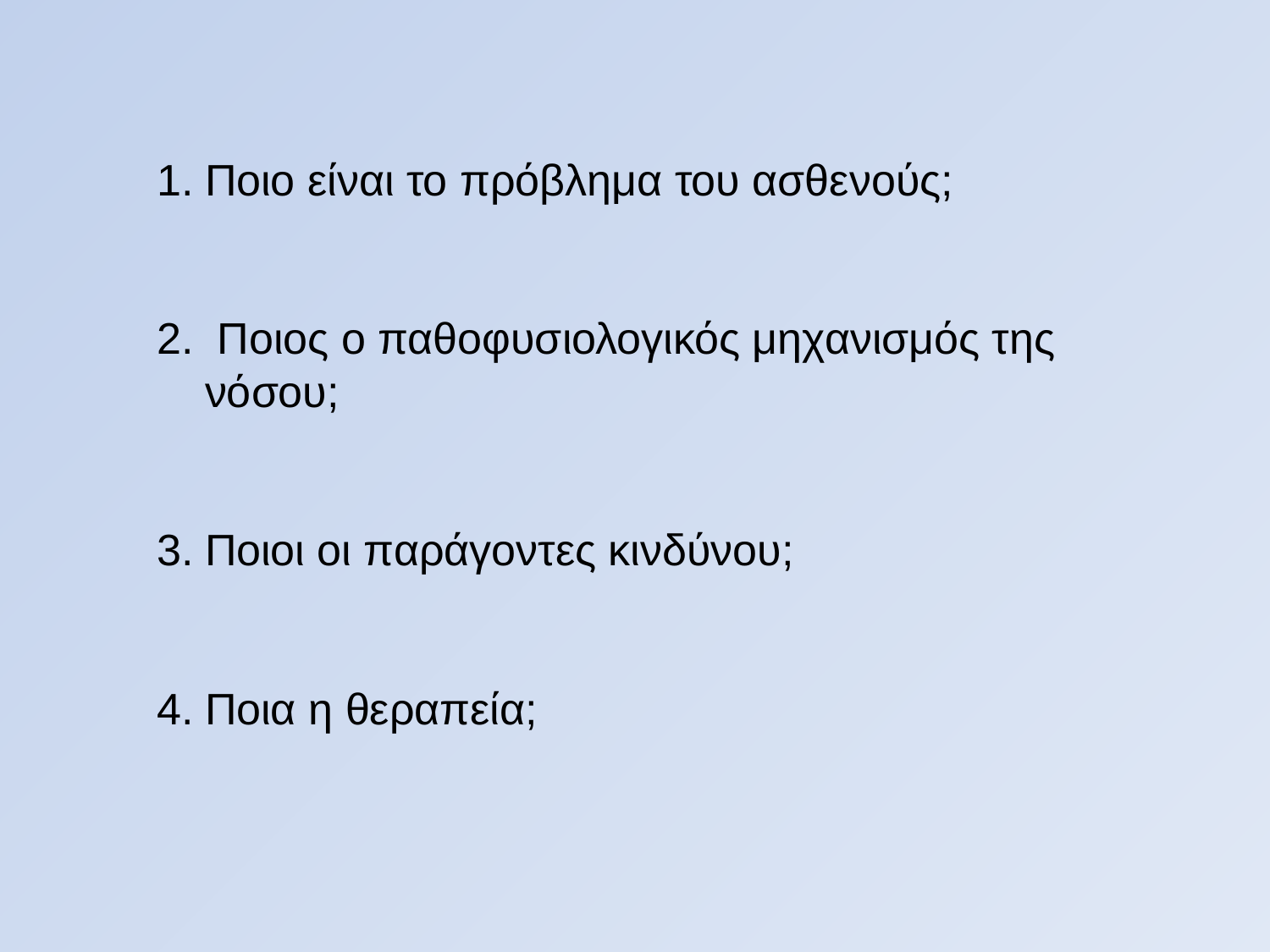

Ποιο είναι το πρόβλημα του ασθενούς;

 Ποιος ο παθοφυσιολογικός μηχανισμός της νόσου;

Ποιοι οι παράγοντες κινδύνου;

Ποια η θεραπεία;